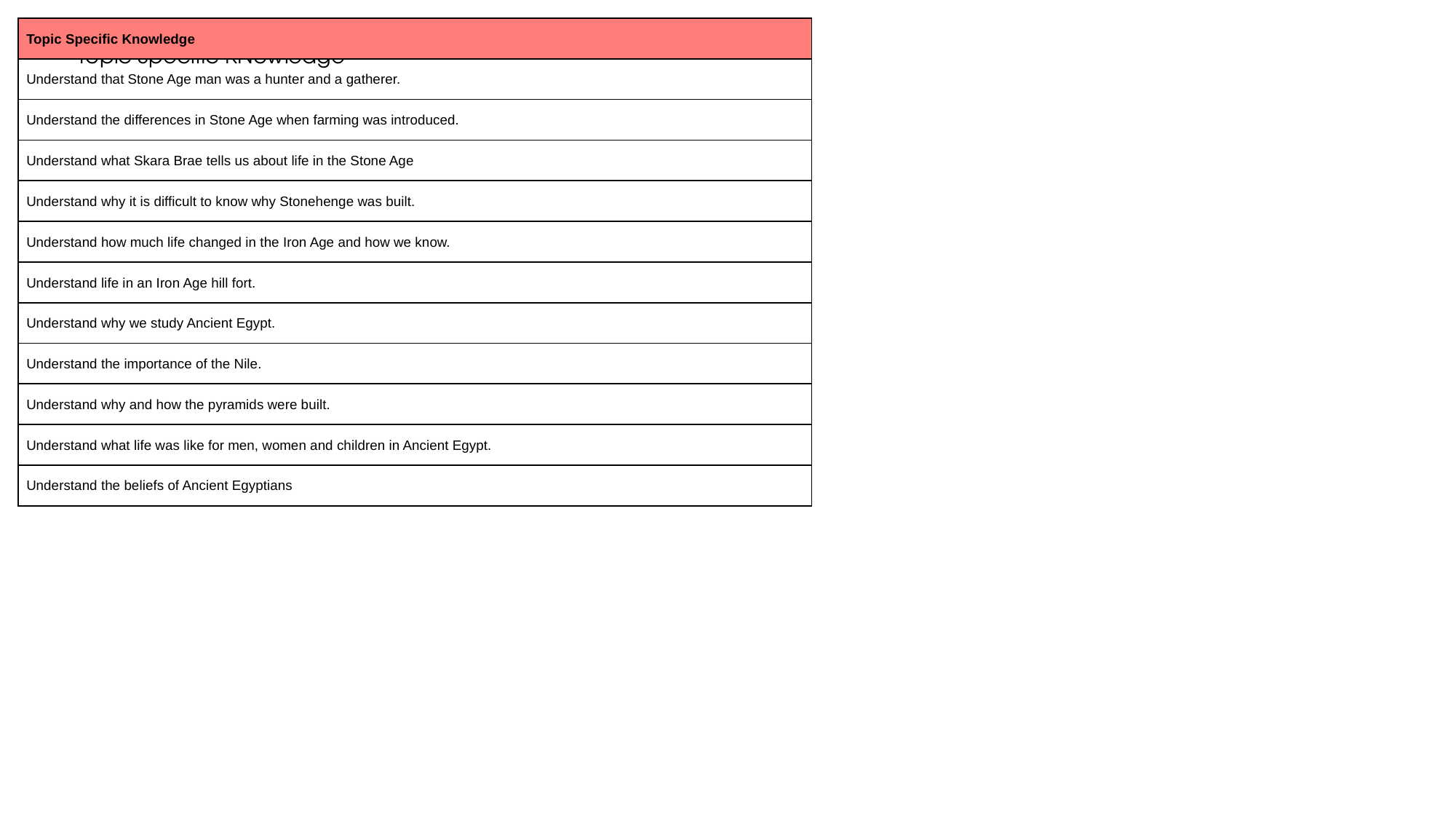

| Topic Specific Knowledge |
| --- |
| Understand that Stone Age man was a hunter and a gatherer. |
| Understand the differences in Stone Age when farming was introduced. |
| Understand what Skara Brae tells us about life in the Stone Age |
| Understand why it is difficult to know why Stonehenge was built. |
| Understand how much life changed in the Iron Age and how we know. |
| Understand life in an Iron Age hill fort. |
| Understand why we study Ancient Egypt. |
| Understand the importance of the Nile. |
| Understand why and how the pyramids were built. |
| Understand what life was like for men, women and children in Ancient Egypt. |
| Understand the beliefs of Ancient Egyptians |
Topic Specific KNowledge